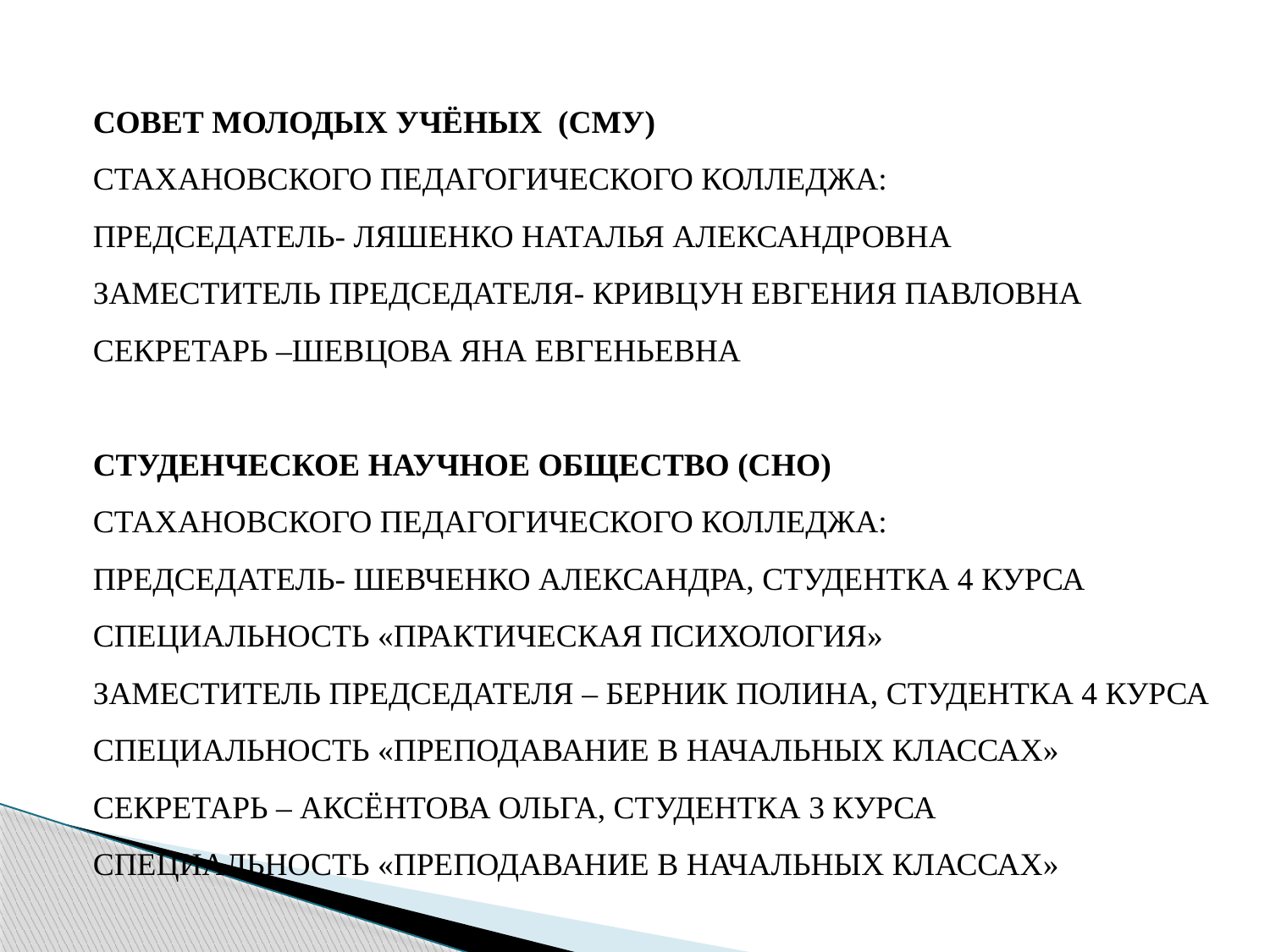

СОВЕТ МОЛОДЫХ УЧЁНЫХ  (СМУ)
СТАХАНОВСКОГО ПЕДАГОГИЧЕСКОГО КОЛЛЕДЖА:
ПРЕДСЕДАТЕЛЬ- ЛЯШЕНКО НАТАЛЬЯ АЛЕКСАНДРОВНА
ЗАМЕСТИТЕЛЬ ПРЕДСЕДАТЕЛЯ- КРИВЦУН ЕВГЕНИЯ ПАВЛОВНА
СЕКРЕТАРЬ –ШЕВЦОВА ЯНА ЕВГЕНЬЕВНА

СТУДЕНЧЕСКОЕ НАУЧНОЕ ОБЩЕСТВО (СНО)
СТАХАНОВСКОГО ПЕДАГОГИЧЕСКОГО КОЛЛЕДЖА:
ПРЕДСЕДАТЕЛЬ- ШЕВЧЕНКО АЛЕКСАНДРА, СТУДЕНТКА 4 КУРСА
СПЕЦИАЛЬНОСТЬ «ПРАКТИЧЕСКАЯ ПСИХОЛОГИЯ»
ЗАМЕСТИТЕЛЬ ПРЕДСЕДАТЕЛЯ – БЕРНИК ПОЛИНА, СТУДЕНТКА 4 КУРСА
СПЕЦИАЛЬНОСТЬ «ПРЕПОДАВАНИЕ В НАЧАЛЬНЫХ КЛАССАХ»
СЕКРЕТАРЬ – АКСЁНТОВА ОЛЬГА, СТУДЕНТКА 3 КУРСА
СПЕЦИАЛЬНОСТЬ «ПРЕПОДАВАНИЕ В НАЧАЛЬНЫХ КЛАССАХ»